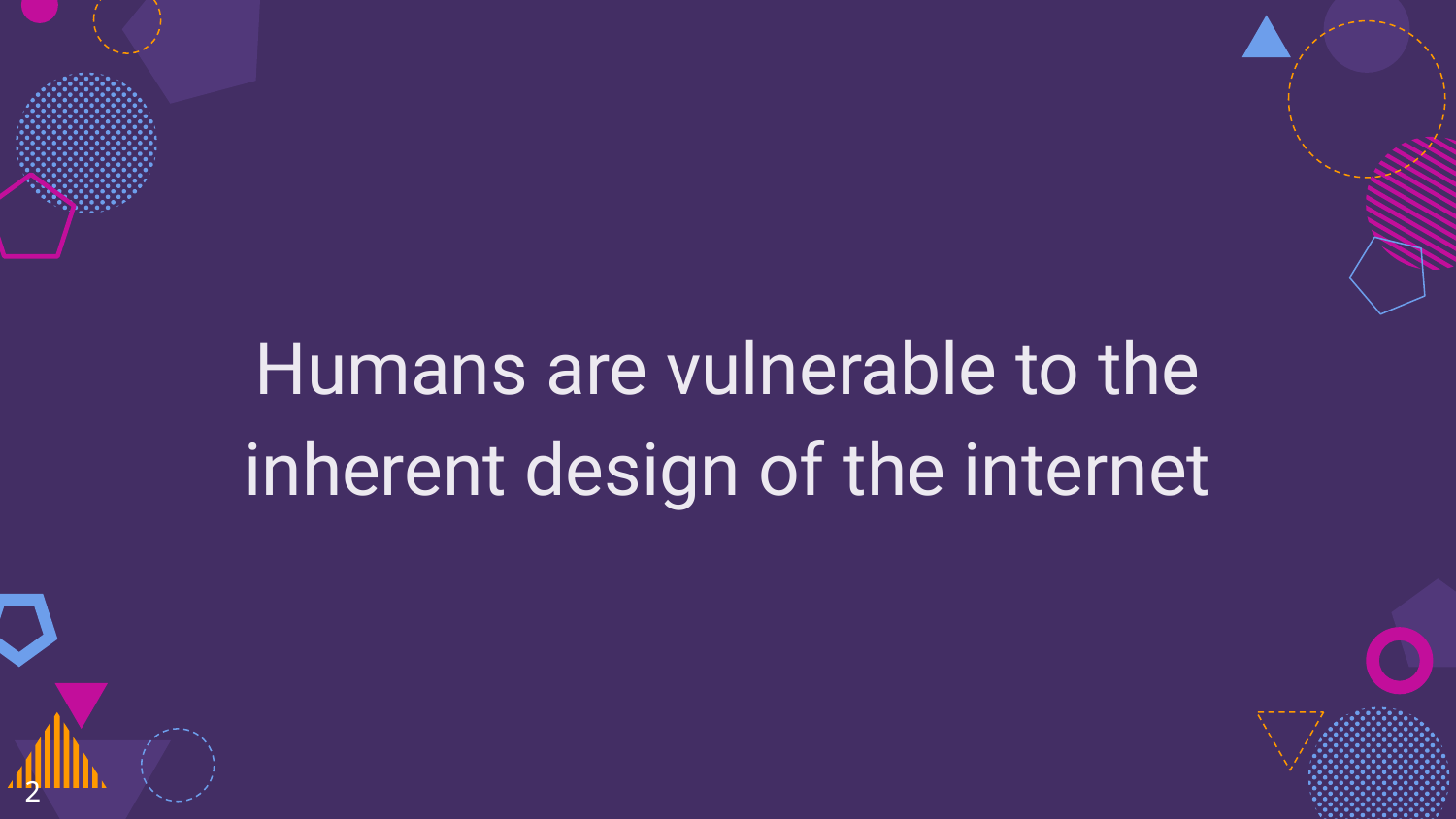

Humans are vulnerable to the inherent design of the internet
2